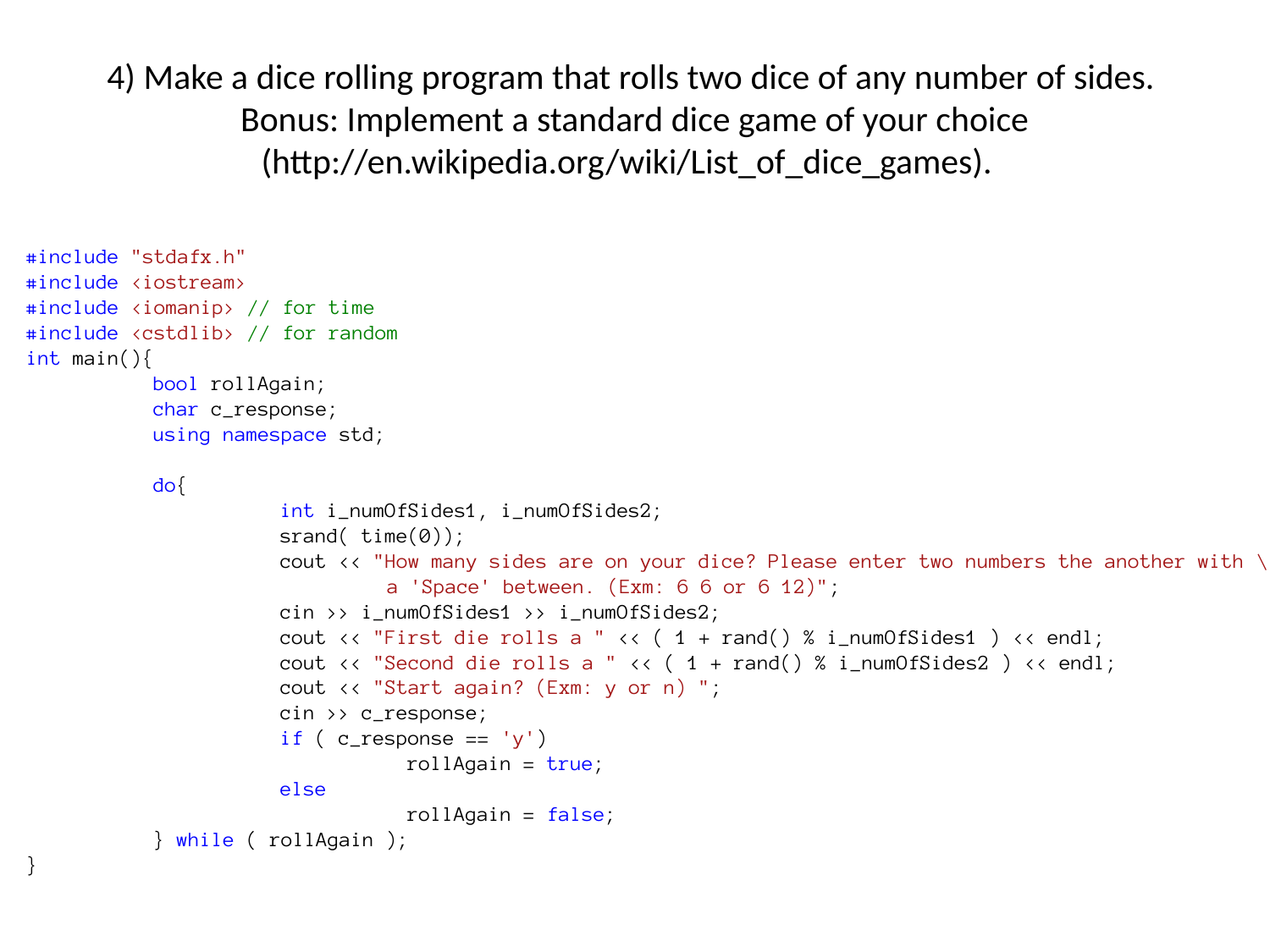

# 4) Make a dice rolling program that rolls two dice of any number of sides.  Bonus: Implement a standard dice game of your choice (http://en.wikipedia.org/wiki/List_of_dice_games).
#include "stdafx.h"
#include <iostream>
#include <iomanip> // for time
#include <cstdlib> // for random
int main(){
	bool rollAgain;
	char c_response;
	using namespace std;

	do{
		int i_numOfSides1, i_numOfSides2;
		srand( time(0));
		cout << "How many sides are on your dice? Please enter two numbers the another with \
                               a 'Space' between. (Exm: 6 6 or 6 12)";
		cin >> i_numOfSides1 >> i_numOfSides2;
		cout << "First die rolls a " << ( 1 + rand() % i_numOfSides1 ) << endl;
		cout << "Second die rolls a " << ( 1 + rand() % i_numOfSides2 ) << endl;
		cout << "Start again? (Exm: y or n) ";
		cin >> c_response;
		if ( c_response == 'y')
			rollAgain = true;
		else
			rollAgain = false;
	} while ( rollAgain );
}